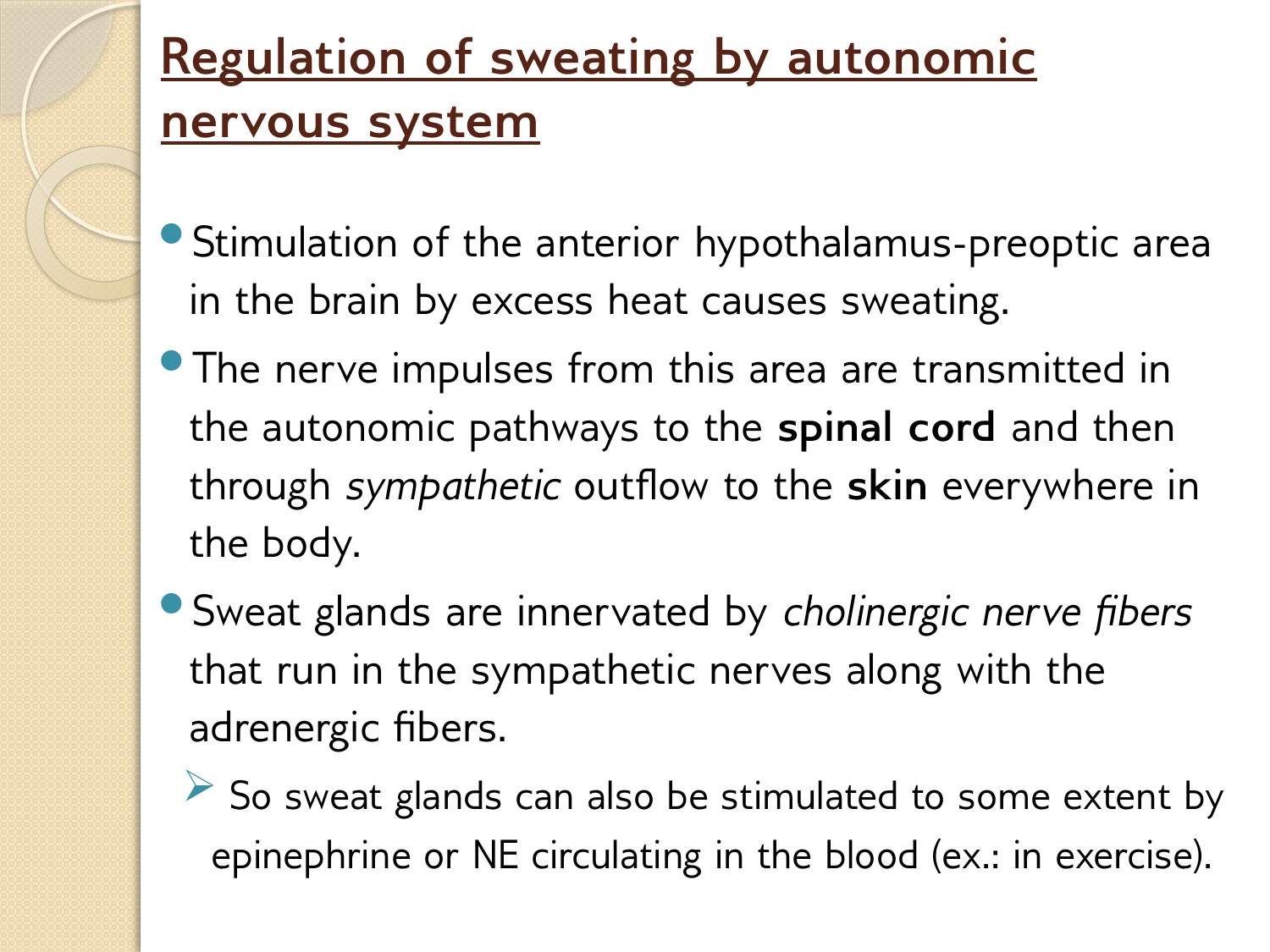

# Regulation of sweating by autonomic nervous system
Stimulation of the anterior hypothalamus-preoptic area in the brain by excess heat causes sweating.
The nerve impulses from this area are transmitted in the autonomic pathways to the spinal cord and then through sympathetic outflow to the skin everywhere in the body.
Sweat glands are innervated by cholinergic nerve fibers that run in the sympathetic nerves along with the adrenergic fibers.
 So sweat glands can also be stimulated to some extent by epinephrine or NE circulating in the blood (ex.: in exercise).